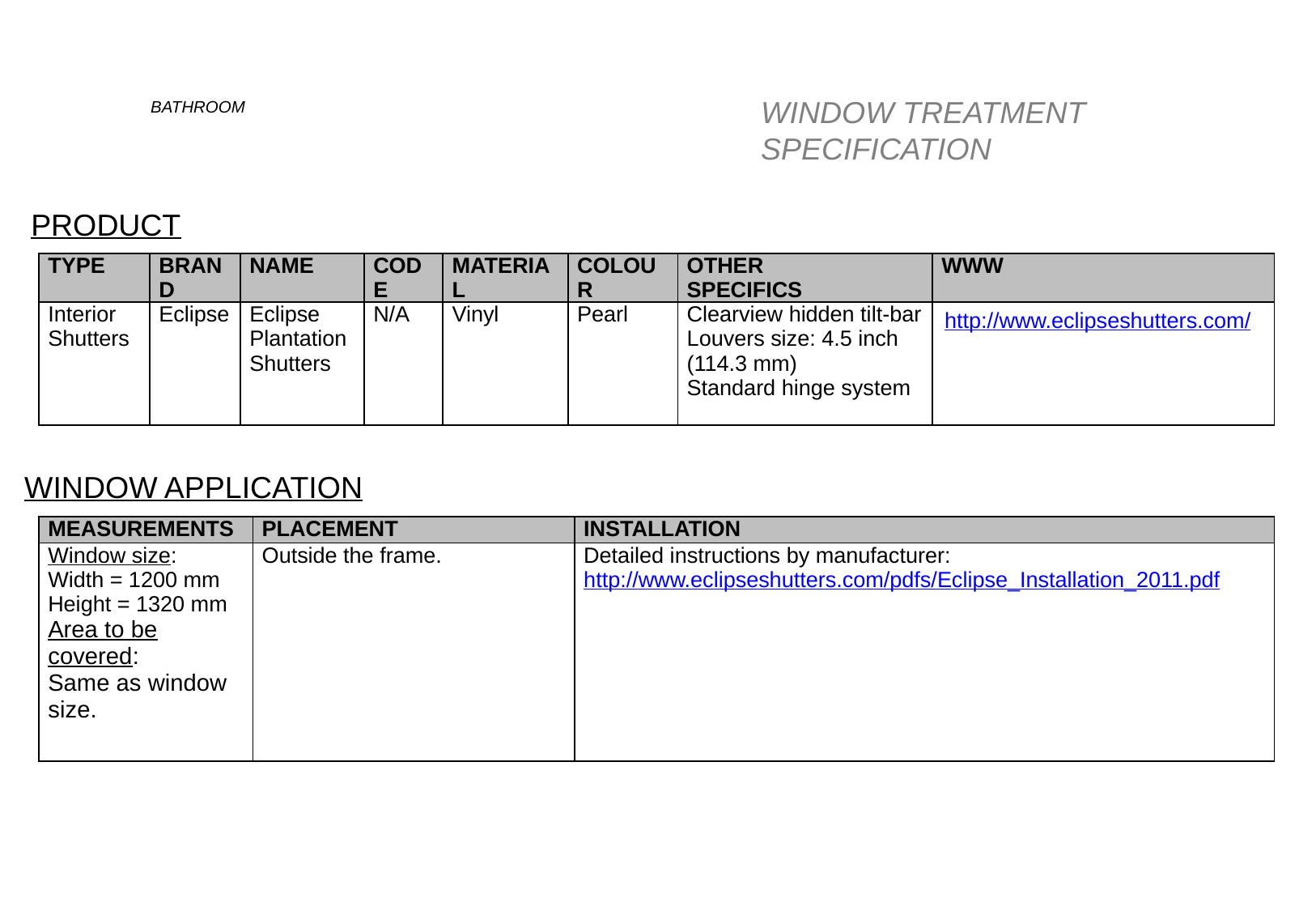

WINDOW TREATMENT SPECIFICATION
# BATHROOM
PRODUCT
| TYPE | BRAND | NAME | CODE | MATERIAL | COLOUR | OTHER SPECIFICS | WWW |
| --- | --- | --- | --- | --- | --- | --- | --- |
| Interior Shutters | Eclipse | Eclipse Plantation Shutters | N/A | Vinyl | Pearl | Clearview hidden tilt-bar Louvers size: 4.5 inch (114.3 mm) Standard hinge system | http://www.eclipseshutters.com/ |
WINDOW APPLICATION
| MEASUREMENTS | PLACEMENT | INSTALLATION |
| --- | --- | --- |
| Window size: Width = 1200 mm Height = 1320 mm Area to be covered: Same as window size. | Outside the frame. | Detailed instructions by manufacturer: http://www.eclipseshutters.com/pdfs/Eclipse\_Installation\_2011.pdf |